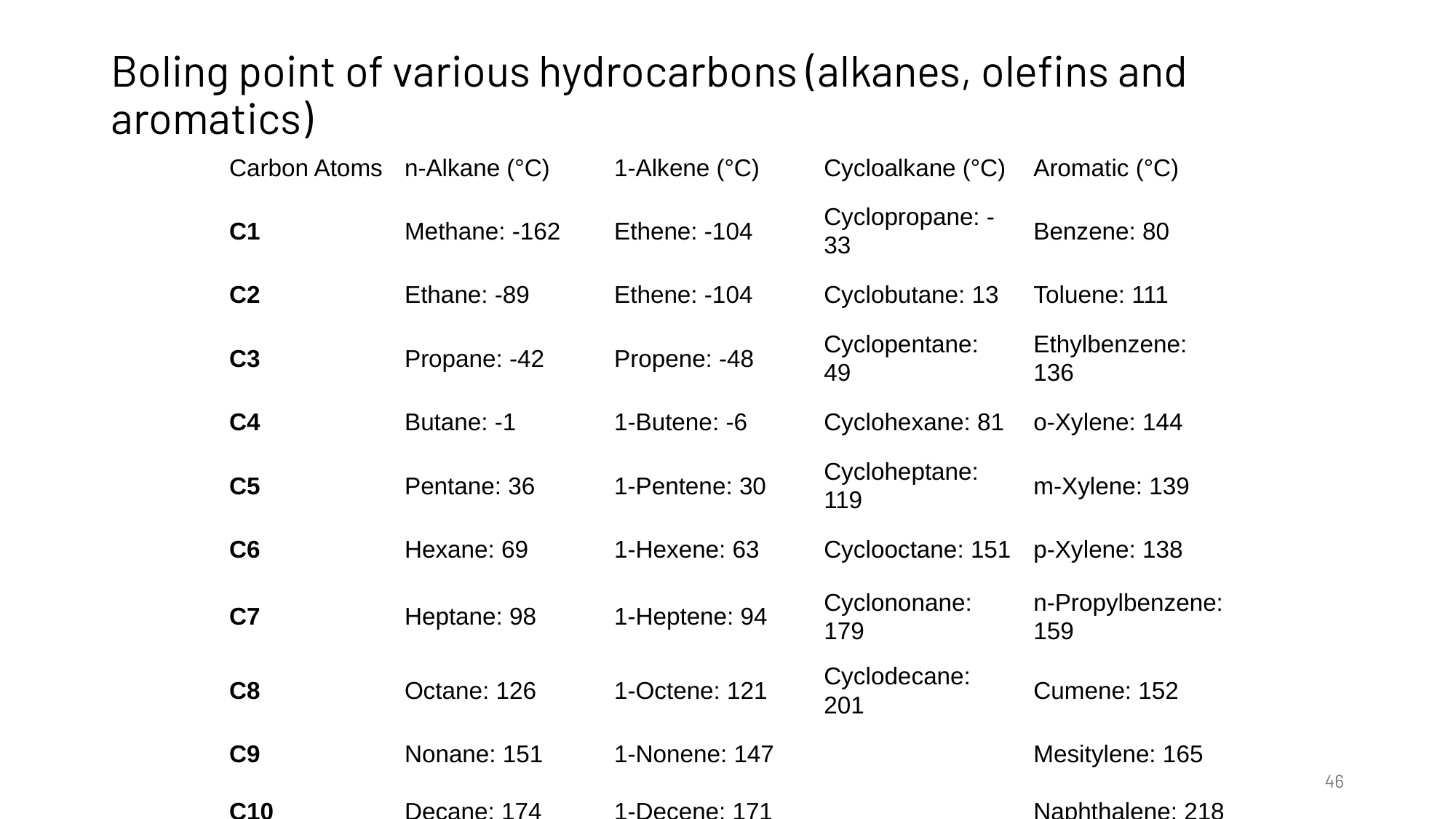

# Boling point of various hydrocarbons (alkanes, olefins and aromatics)
| Carbon Atoms | n-Alkane (°C) | 1-Alkene (°C) | Cycloalkane (°C) | Aromatic (°C) |
| --- | --- | --- | --- | --- |
| C1 | Methane: -162 | Ethene: -104 | Cyclopropane: -33 | Benzene: 80 |
| C2 | Ethane: -89 | Ethene: -104 | Cyclobutane: 13 | Toluene: 111 |
| C3 | Propane: -42 | Propene: -48 | Cyclopentane: 49 | Ethylbenzene: 136 |
| C4 | Butane: -1 | 1-Butene: -6 | Cyclohexane: 81 | o-Xylene: 144 |
| C5 | Pentane: 36 | 1-Pentene: 30 | Cycloheptane: 119 | m-Xylene: 139 |
| C6 | Hexane: 69 | 1-Hexene: 63 | Cyclooctane: 151 | p-Xylene: 138 |
| C7 | Heptane: 98 | 1-Heptene: 94 | Cyclononane: 179 | n-Propylbenzene: 159 |
| C8 | Octane: 126 | 1-Octene: 121 | Cyclodecane: 201 | Cumene: 152 |
| C9 | Nonane: 151 | 1-Nonene: 147 |  | Mesitylene: 165 |
| C10 | Decane: 174 | 1-Decene: 171 |  | Naphthalene: 218 |

46